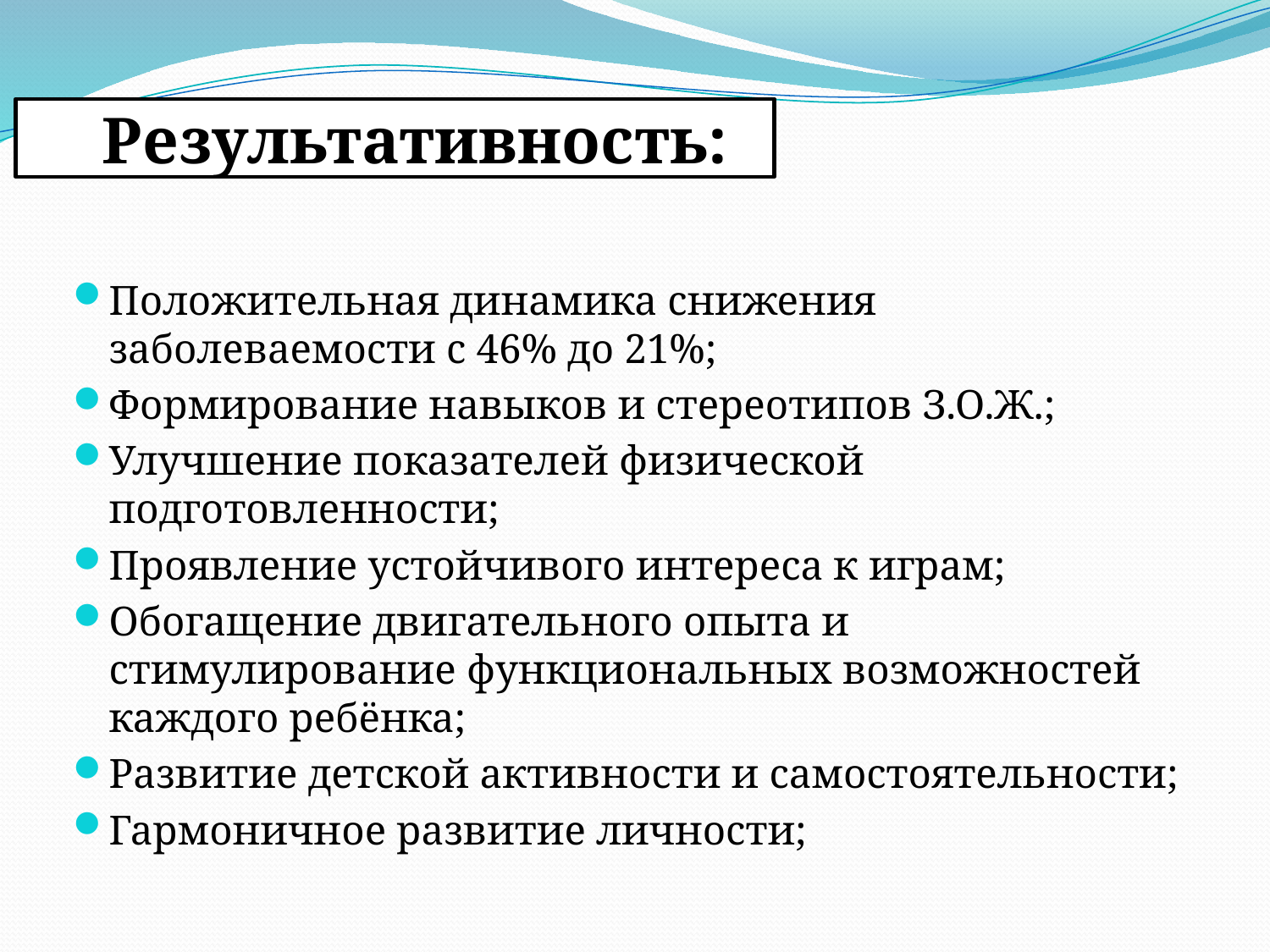

# Результативность:
Положительная динамика снижения заболеваемости с 46% до 21%;
Формирование навыков и стереотипов З.О.Ж.;
Улучшение показателей физической подготовленности;
Проявление устойчивого интереса к играм;
Обогащение двигательного опыта и стимулирование функциональных возможностей каждого ребёнка;
Развитие детской активности и самостоятельности;
Гармоничное развитие личности;